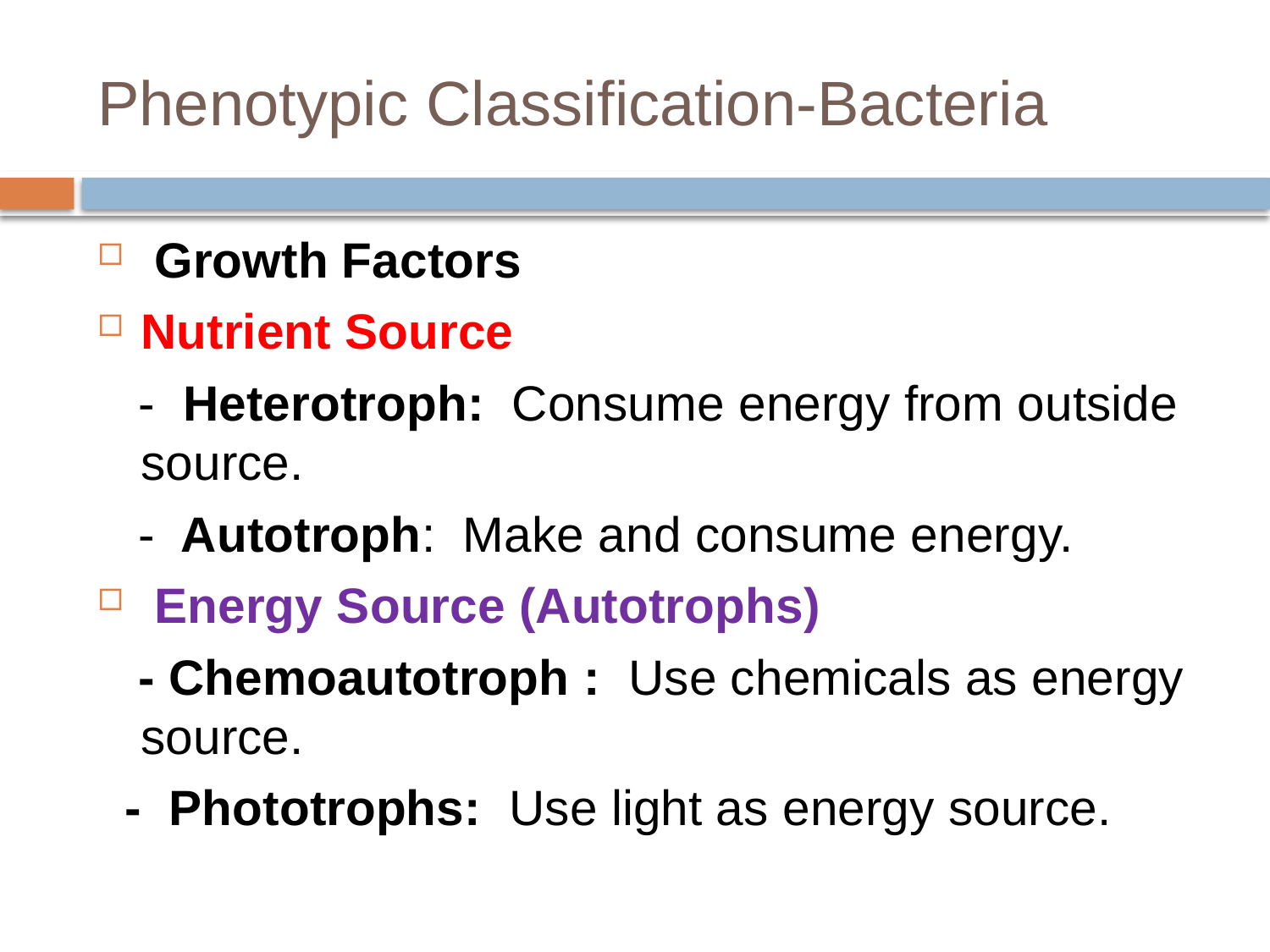

# Phenotypic Classification-Bacteria
 Growth Factors
Nutrient Source
   -  Heterotroph:  Consume energy from outside source.
   -  Autotroph:  Make and consume energy.
 Energy Source (Autotrophs)
   - Chemoautotroph :  Use chemicals as energy source.
  -  Phototrophs:  Use light as energy source.